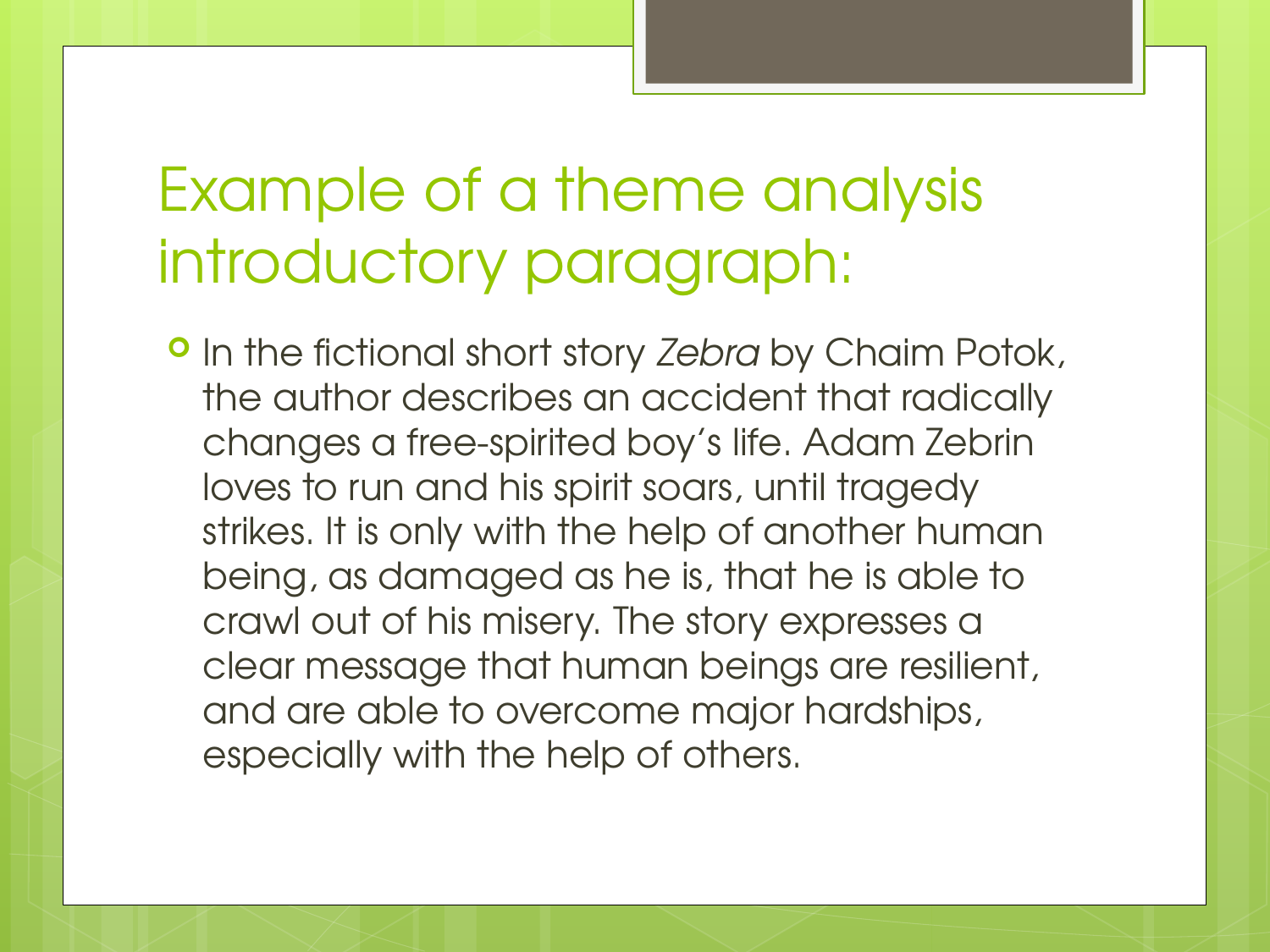

# Example of a theme analysis introductory paragraph:
In the fictional short story Zebra by Chaim Potok, the author describes an accident that radically changes a free-spirited boy’s life. Adam Zebrin loves to run and his spirit soars, until tragedy strikes. It is only with the help of another human being, as damaged as he is, that he is able to crawl out of his misery. The story expresses a clear message that human beings are resilient, and are able to overcome major hardships, especially with the help of others.